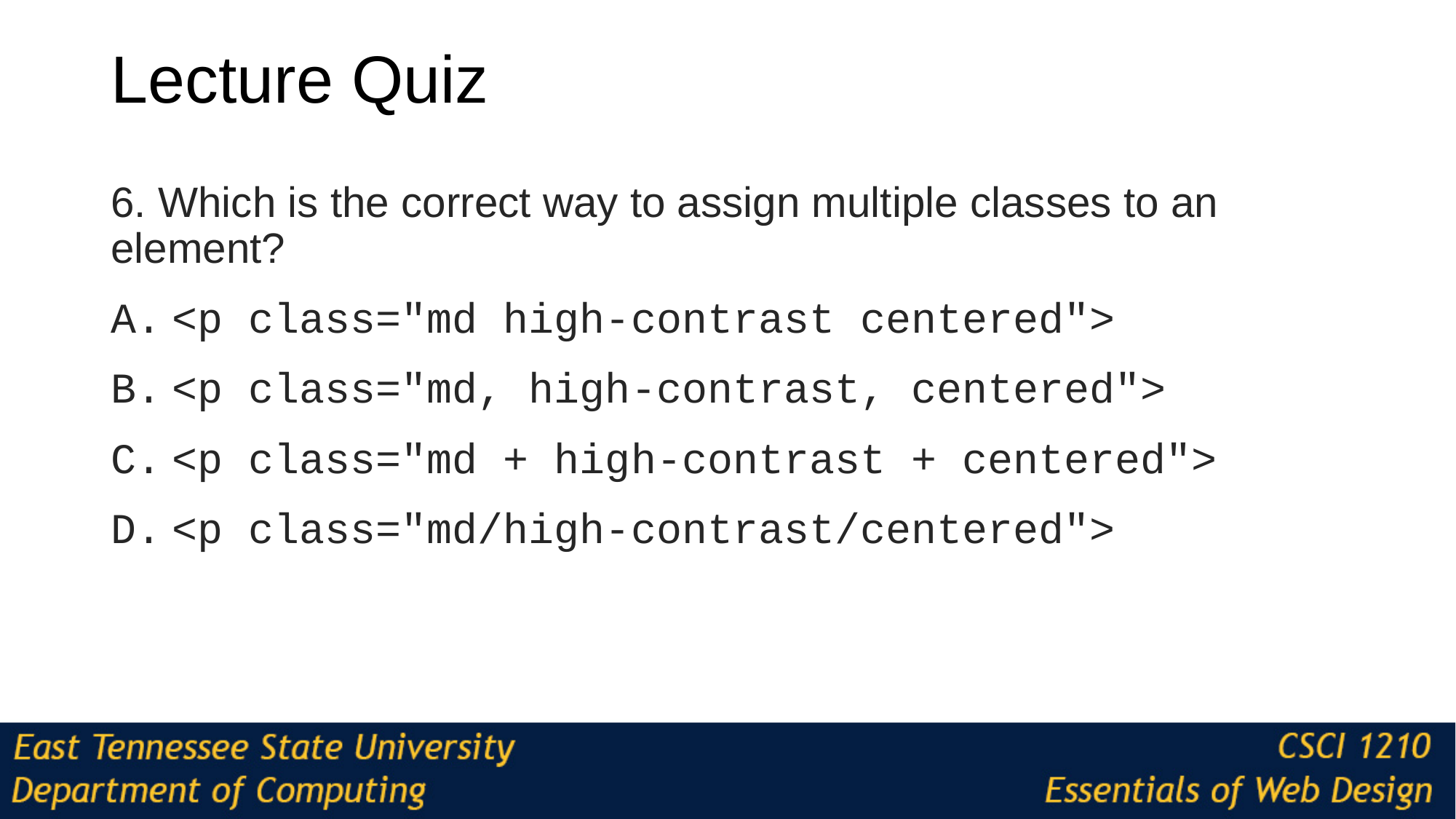

# Lecture Quiz
6. Which is the correct way to assign multiple classes to an element?
<p class="md high-contrast centered">
<p class="md, high-contrast, centered">
<p class="md + high-contrast + centered">
<p class="md/high-contrast/centered">